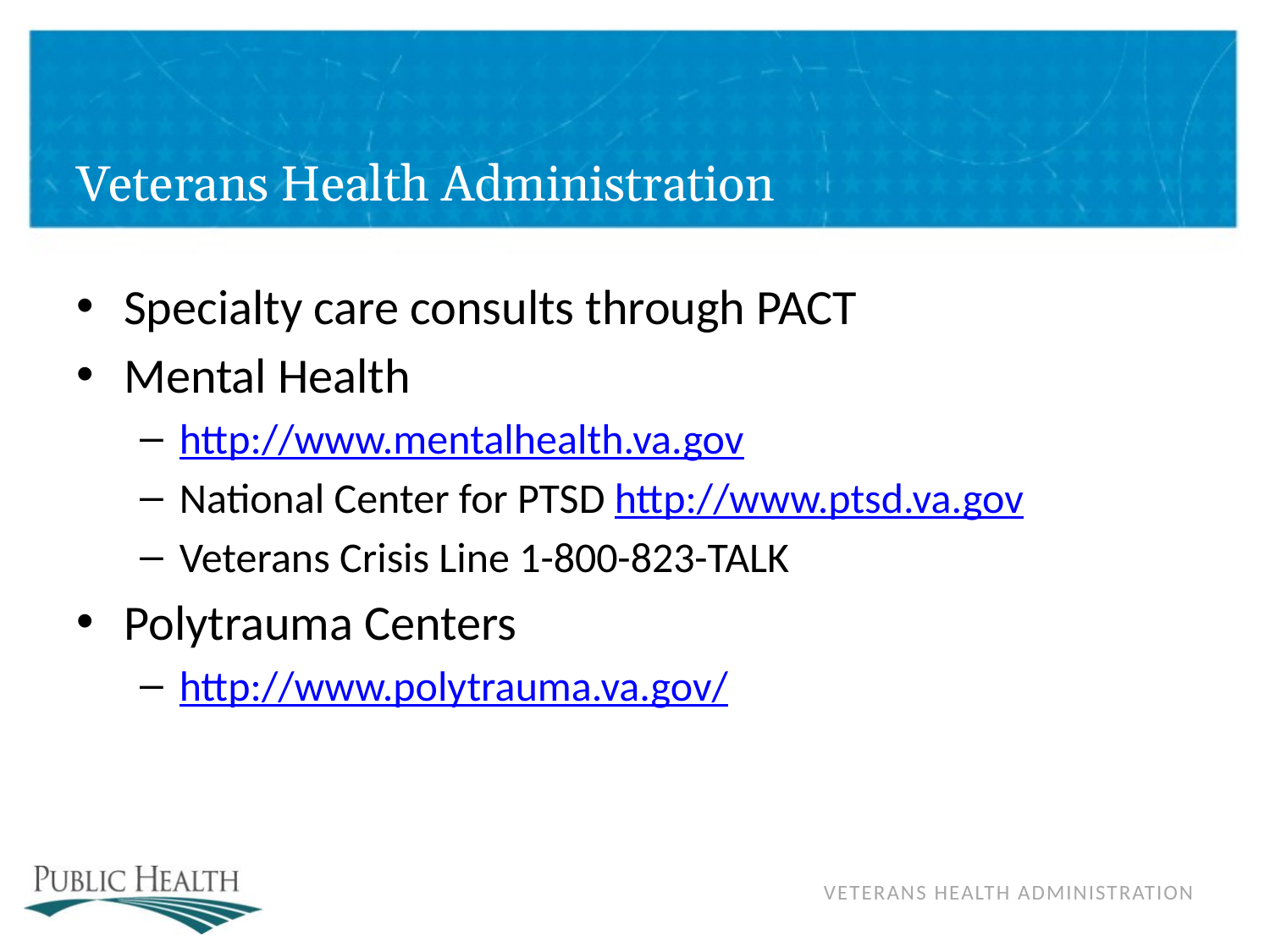

# Veterans Health Administration
Specialty care consults through PACT
Mental Health
http://www.mentalhealth.va.gov
National Center for PTSD http://www.ptsd.va.gov
Veterans Crisis Line 1-800-823-TALK
Polytrauma Centers
http://www.polytrauma.va.gov/